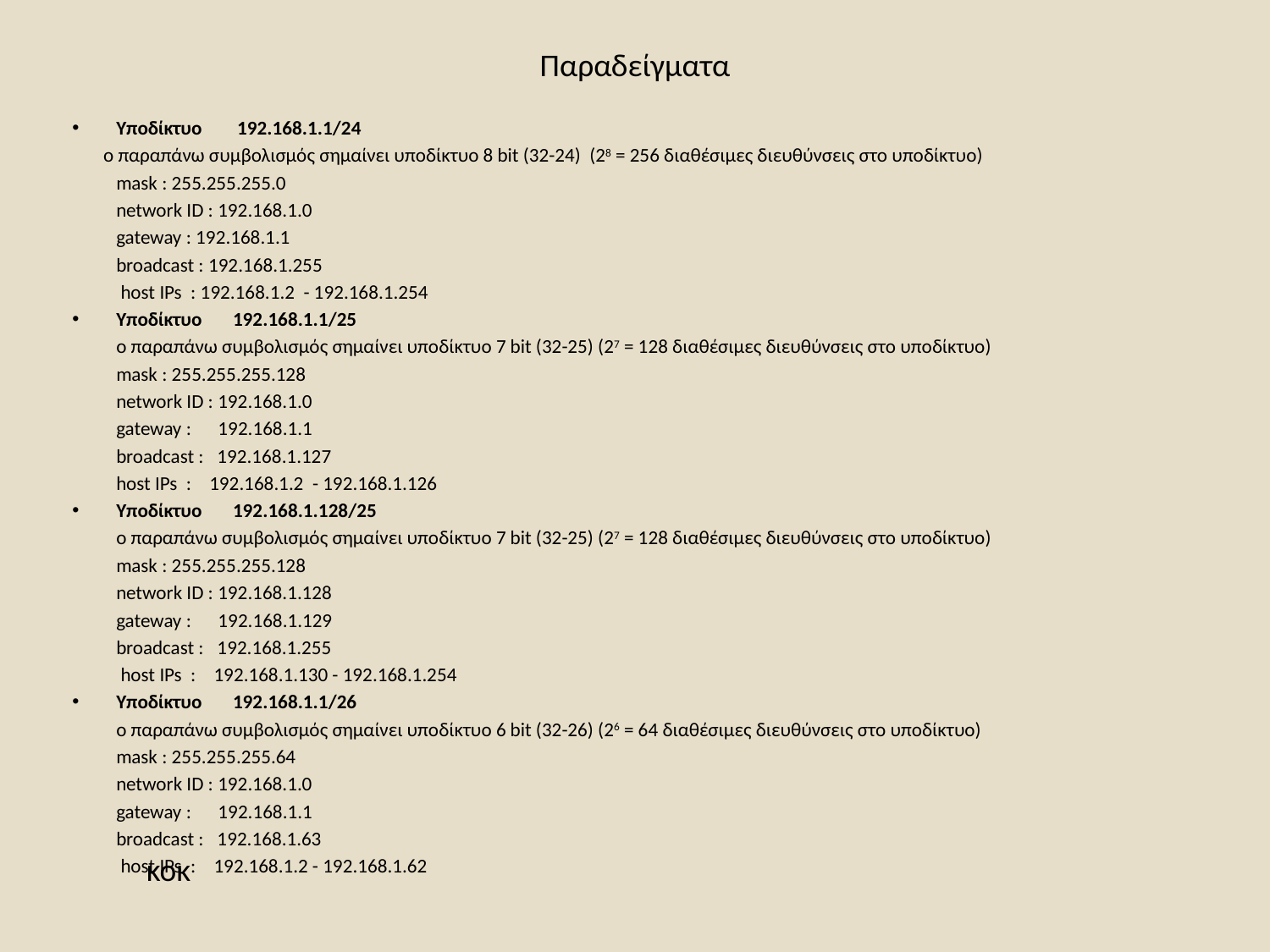

# Παραδείγματα
Υποδίκτυο        192.168.1.1/24
       ο παραπάνω συμβολισμός σημαίνει υποδίκτυο 8 bit (32-24)  (28 = 256 διαθέσιμες διευθύνσεις στο υποδίκτυο)
		mask : 255.255.255.0
    		network ID : 192.168.1.0
    		gateway : 192.168.1.1
    		broadcast : 192.168.1.255
    		 host IPs  : 192.168.1.2  - 192.168.1.254
Υποδίκτυο       192.168.1.1/25
    	ο παραπάνω συμβολισμός σημαίνει υποδίκτυο 7 bit (32-25) (27 = 128 διαθέσιμες διευθύνσεις στο υποδίκτυο)
    		mask : 255.255.255.128
		network ID : 192.168.1.0
		gateway :      192.168.1.1
		broadcast :   192.168.1.127
   		host IPs  :    192.168.1.2  - 192.168.1.126
Υποδίκτυο       192.168.1.128/25
	ο παραπάνω συμβολισμός σημαίνει υποδίκτυο 7 bit (32-25) (27 = 128 διαθέσιμες διευθύνσεις στο υποδίκτυο)
		mask : 255.255.255.128
		network ID : 192.168.1.128
		gateway :      192.168.1.129
		broadcast :   192.168.1.255
   		 host IPs  :    192.168.1.130 - 192.168.1.254
Υποδίκτυο       192.168.1.1/26
	ο παραπάνω συμβολισμός σημαίνει υποδίκτυο 6 bit (32-26) (26 = 64 διαθέσιμες διευθύνσεις στο υποδίκτυο)
		mask : 255.255.255.64
		network ID : 192.168.1.0
		gateway :      192.168.1.1
		broadcast :   192.168.1.63
   		 host IPs  :    192.168.1.2 - 192.168.1.62

κοκ